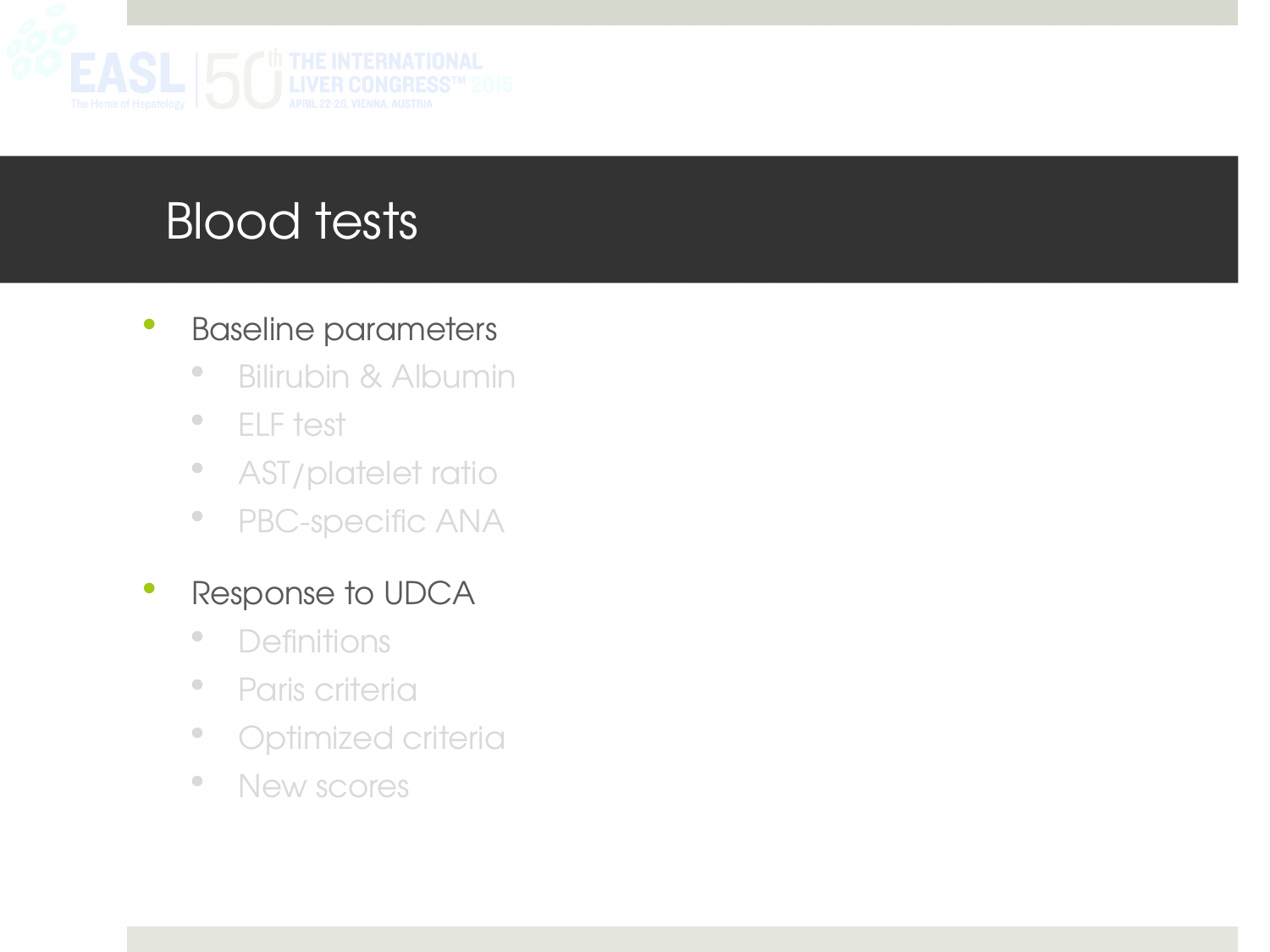

# Blood tests

Baseline parameters
Bilirubin & Albumin
ELF test
AST/platelet ratio
PBC-specific ANA
Response to UDCA
Definitions
Paris criteria
Optimized criteria
New scores